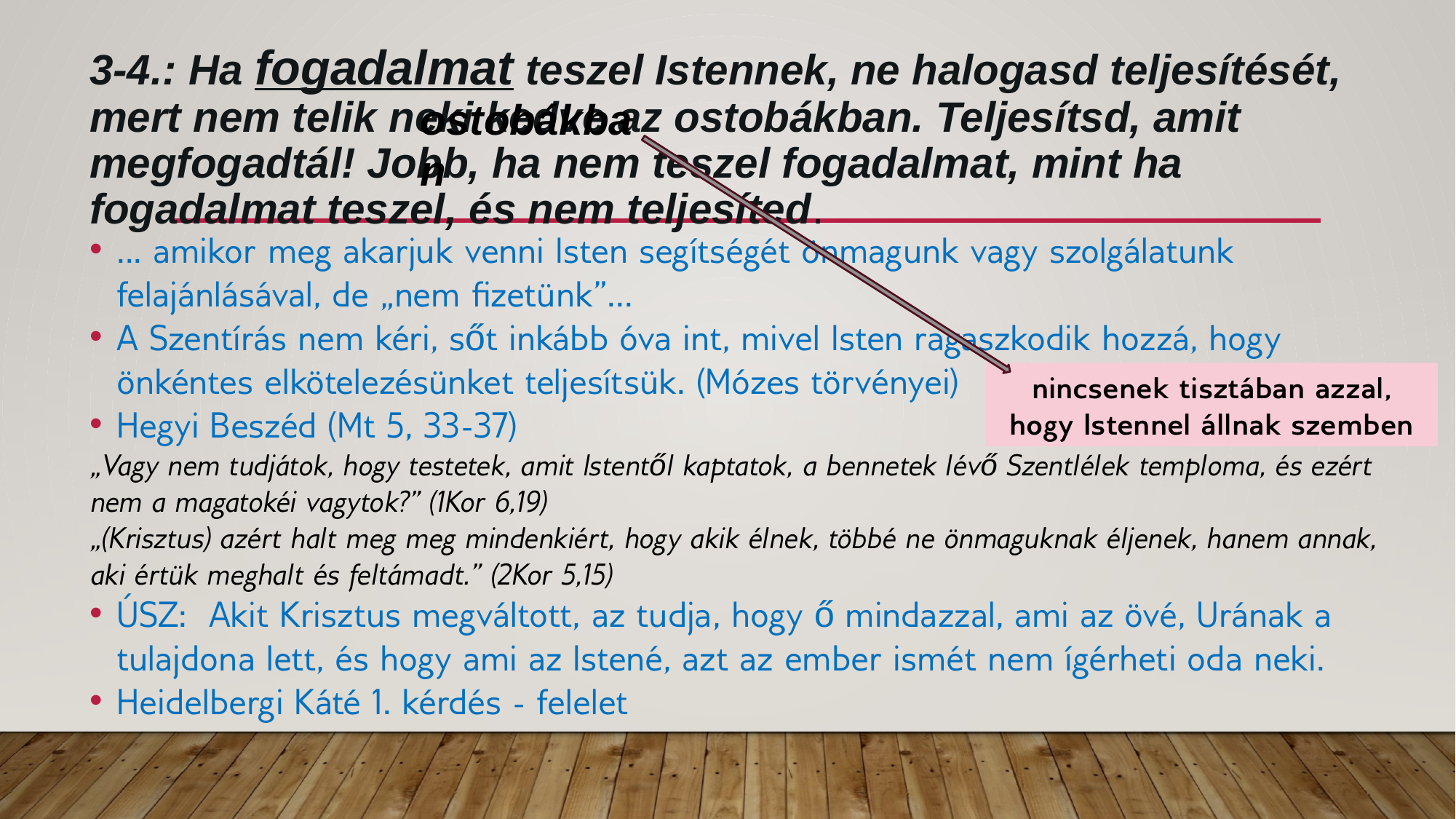

# 3-4.: Ha fogadalmat teszel Istennek, ne halogasd teljesítését, mert nem telik neki kedve az ostobákban. Teljesítsd, amit megfogadtál! Jobb, ha nem teszel fogadalmat, mint ha fogadalmat teszel, és nem teljesíted.
ostobákban
... amikor meg akarjuk venni Isten segítségét önmagunk vagy szolgálatunk felajánlásával, de „nem fizetünk”...
A Szentírás nem kéri, sőt inkább óva int, mivel Isten ragaszkodik hozzá, hogy önkéntes elkötelezésünket teljesítsük. (Mózes törvényei)
Hegyi Beszéd (Mt 5, 33-37)
„Vagy nem tudjátok, hogy testetek, amit Istentől kaptatok, a bennetek lévő Szentlélek temploma, és ezért nem a magatokéi vagytok?” (1Kor 6,19)
„(Krisztus) azért halt meg meg mindenkiért, hogy akik élnek, többé ne önmaguknak éljenek, hanem annak, aki értük meghalt és feltámadt.” (2Kor 5,15)
ÚSZ:  Akit Krisztus megváltott, az tudja, hogy ő mindazzal, ami az övé, Urának a tulajdona lett, és hogy ami az Istené, azt az ember ismét nem ígérheti oda neki.
Heidelbergi Káté 1. kérdés - felelet

nincsenek tisztában azzal, hogy Istennel állnak szemben